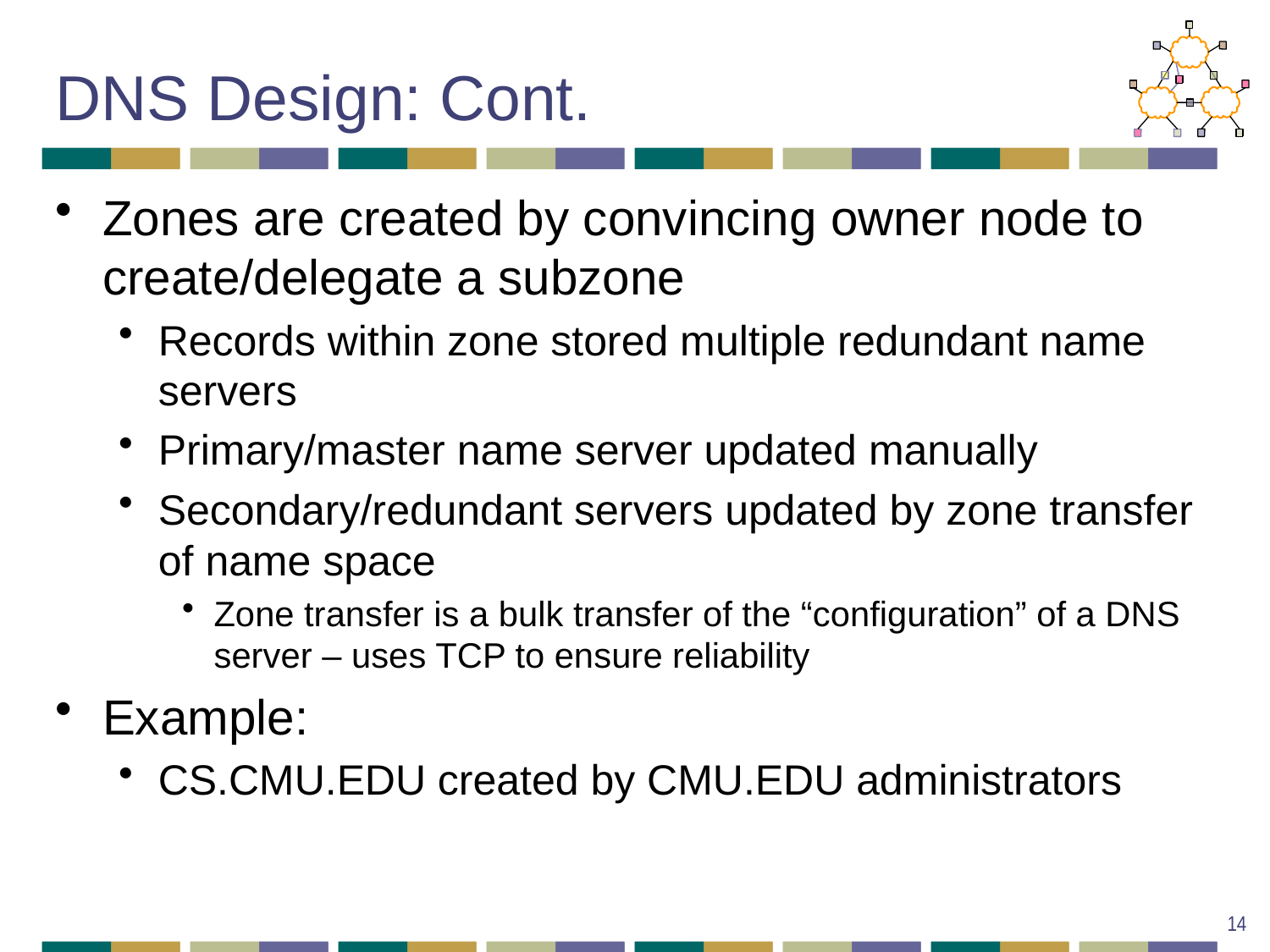

# DNS Design: Cont.
Zones are created by convincing owner node to create/delegate a subzone
Records within zone stored multiple redundant name servers
Primary/master name server updated manually
Secondary/redundant servers updated by zone transfer of name space
Zone transfer is a bulk transfer of the “configuration” of a DNS server – uses TCP to ensure reliability
Example:
CS.CMU.EDU created by CMU.EDU administrators
14